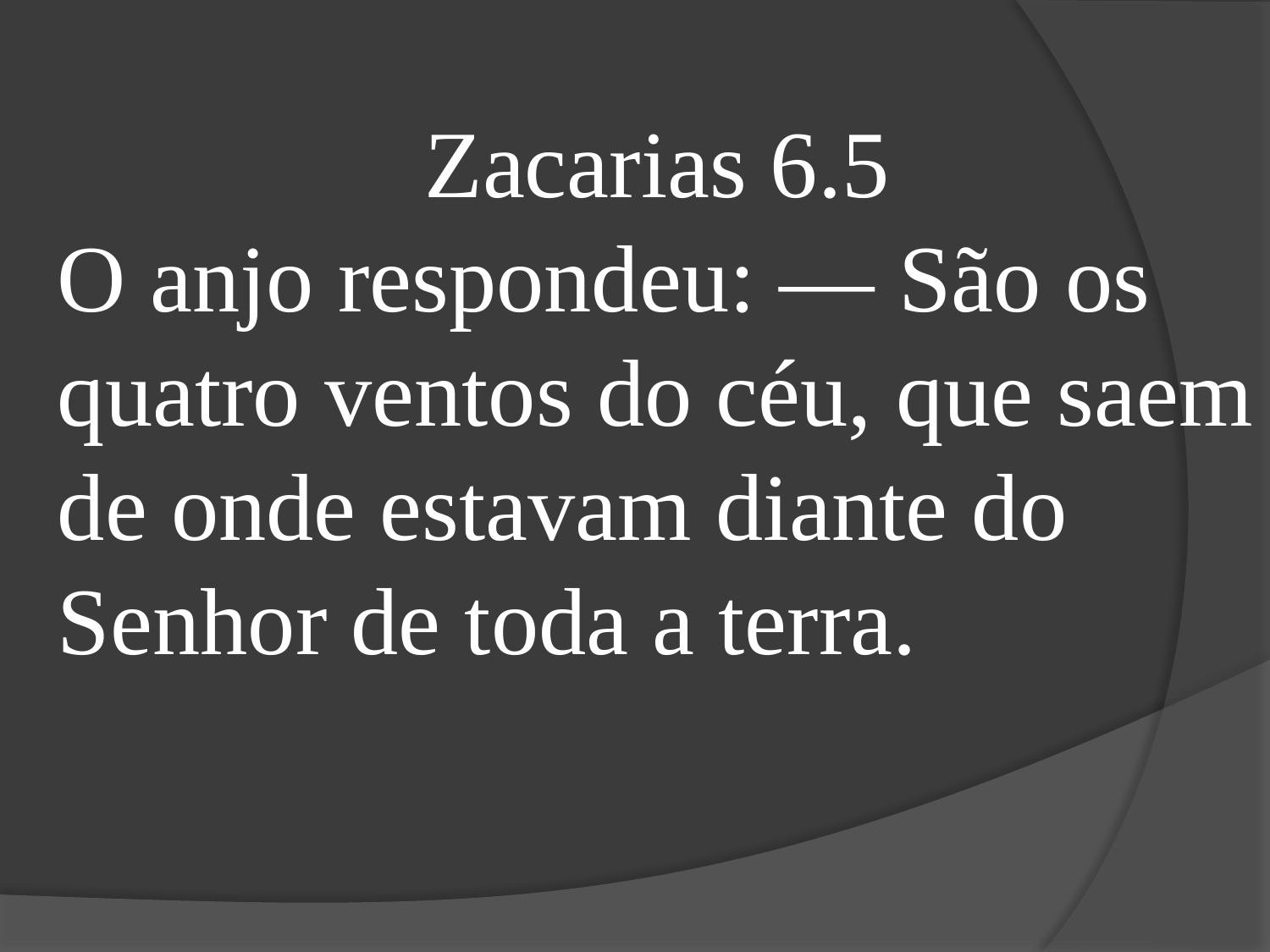

Zacarias 6.5
O anjo respondeu: — São os quatro ventos do céu, que saem de onde estavam diante do Senhor de toda a terra.